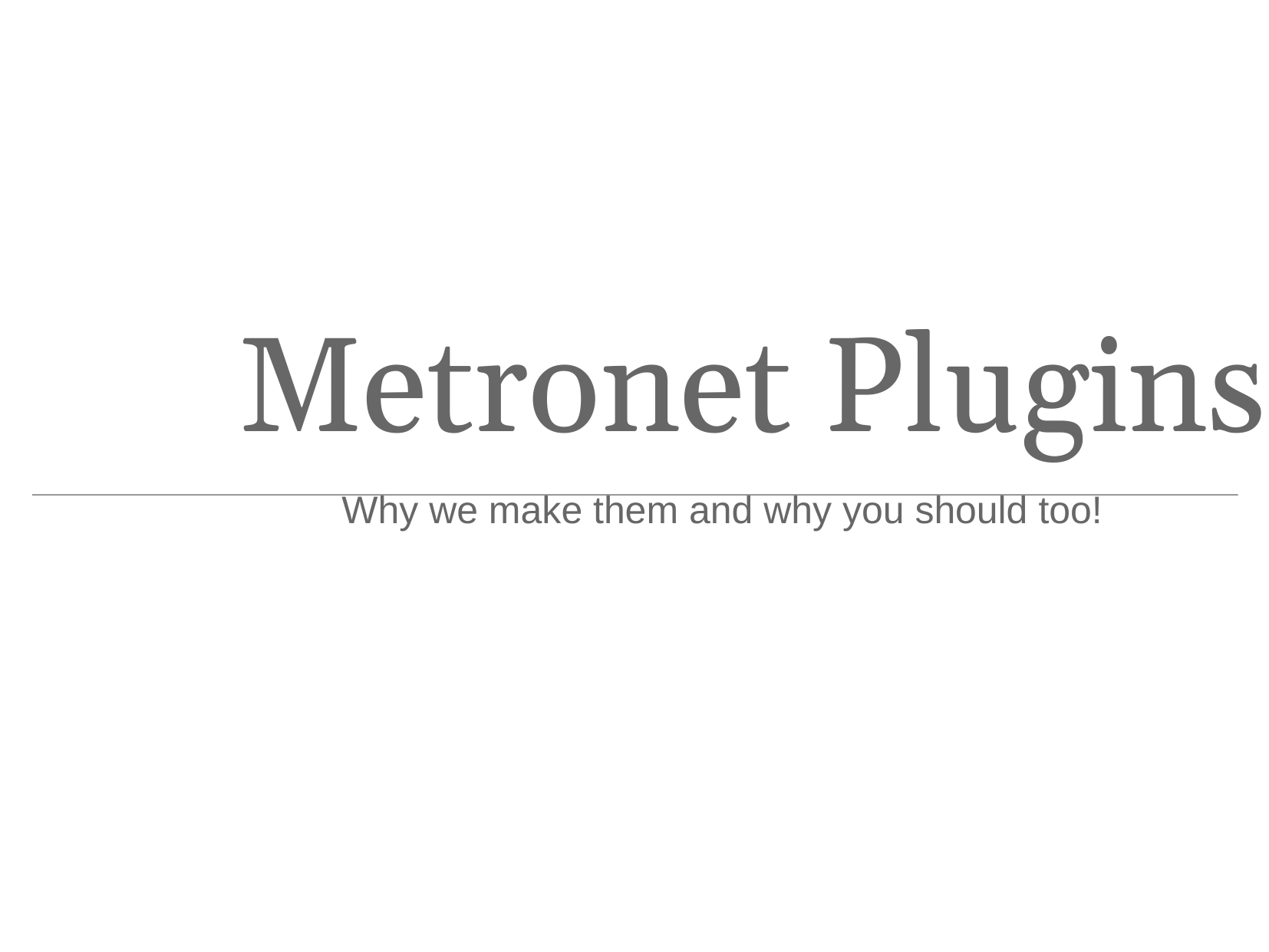

Metronet Plugins
Why we make them and why you should too!